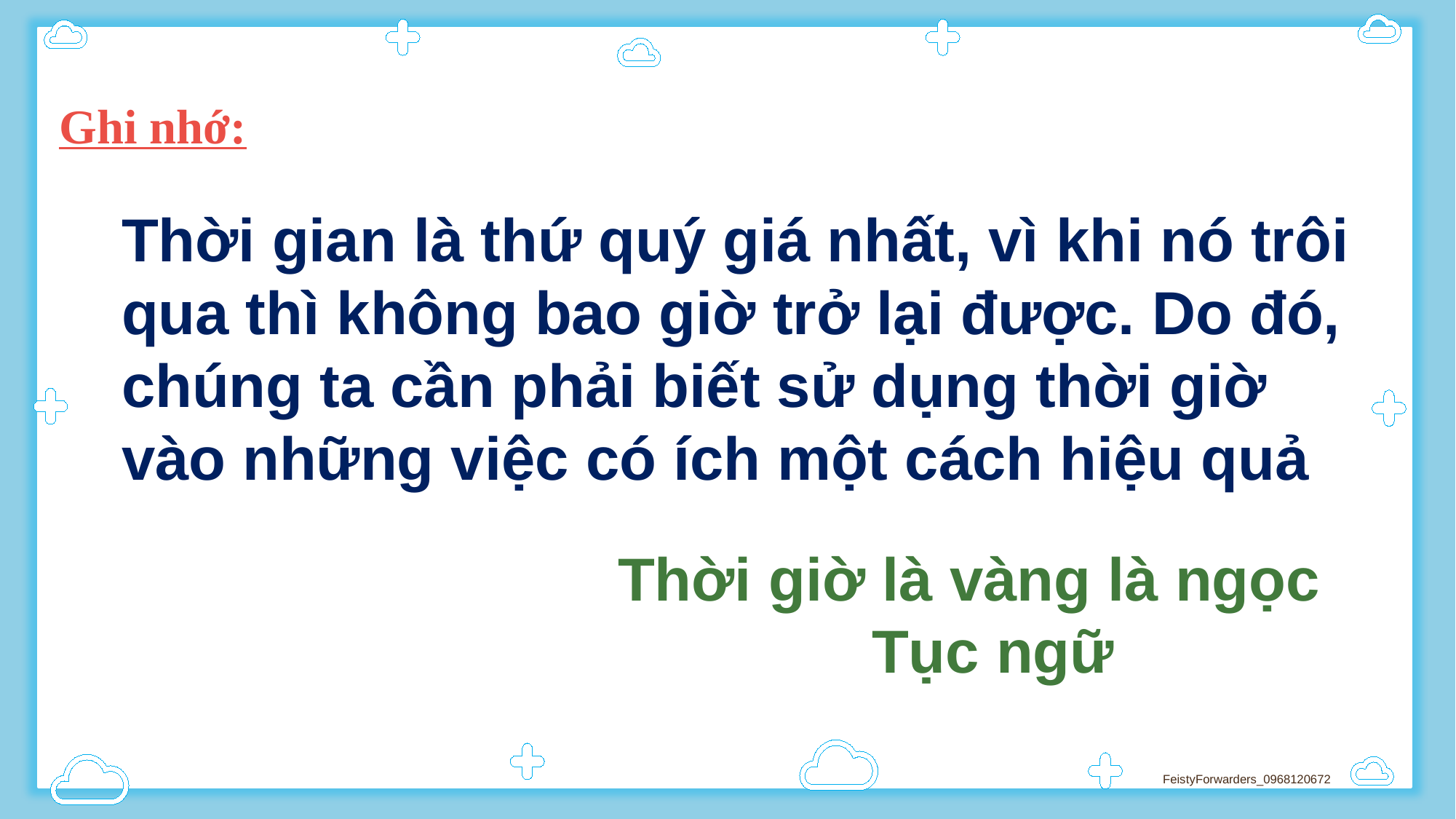

Ghi nhớ:
Thời gian là thứ quý giá nhất, vì khi nó trôi qua thì không bao giờ trở lại được. Do đó, chúng ta cần phải biết sử dụng thời giờ vào những việc có ích một cách hiệu quả
Thời giờ là vàng là ngọc
               Tục ngữ